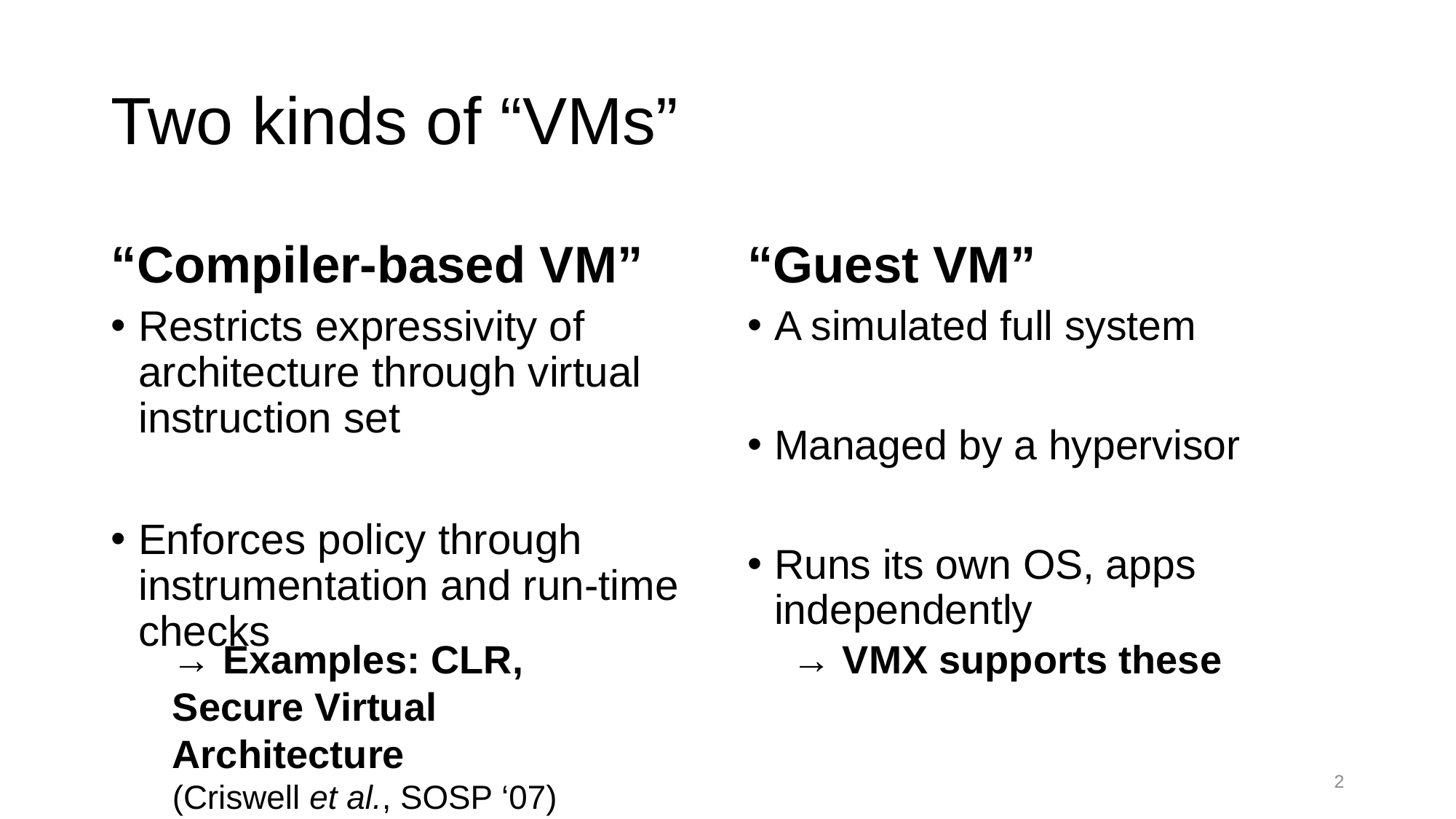

# Two kinds of “VMs”
“Compiler-based VM”
“Guest VM”
Restricts expressivity of architecture through virtual instruction set

Enforces policy through instrumentation and run-time checks
A simulated full system

Managed by a hypervisor

Runs its own OS, apps independently
→ Examples: CLR,
Secure Virtual Architecture
(Criswell et al., SOSP ‘07)
→ VMX supports these
2